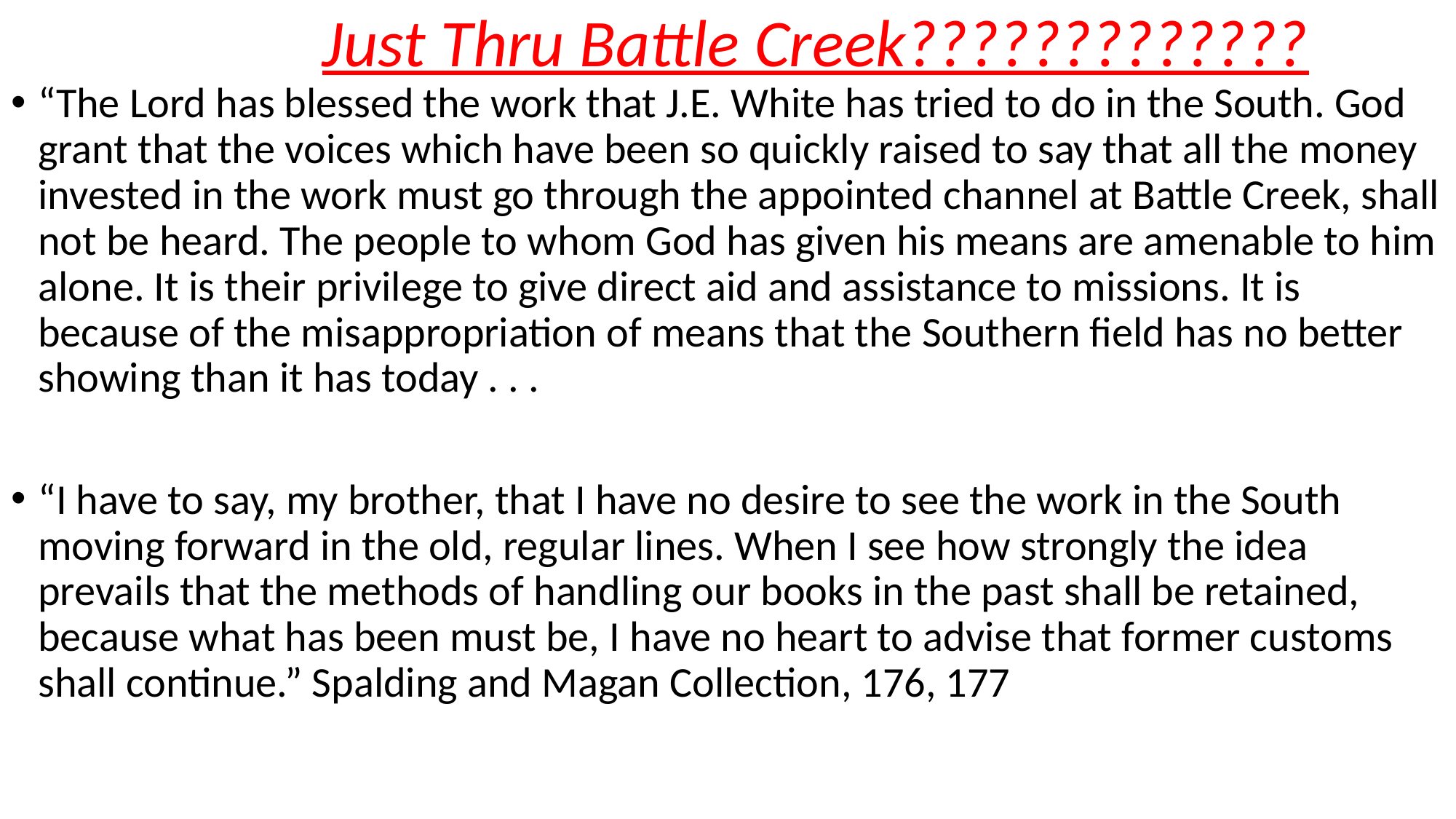

# Just Thru Battle Creek?????????????
“The Lord has blessed the work that J.E. White has tried to do in the South. God grant that the voices which have been so quickly raised to say that all the money invested in the work must go through the appointed channel at Battle Creek, shall not be heard. The people to whom God has given his means are amenable to him alone. It is their privilege to give direct aid and assistance to missions. It is because of the misappropriation of means that the Southern field has no better showing than it has today . . .

“I have to say, my brother, that I have no desire to see the work in the South moving forward in the old, regular lines. When I see how strongly the idea prevails that the methods of handling our books in the past shall be retained, because what has been must be, I have no heart to advise that former customs shall continue.” Spalding and Magan Collection, 176, 177